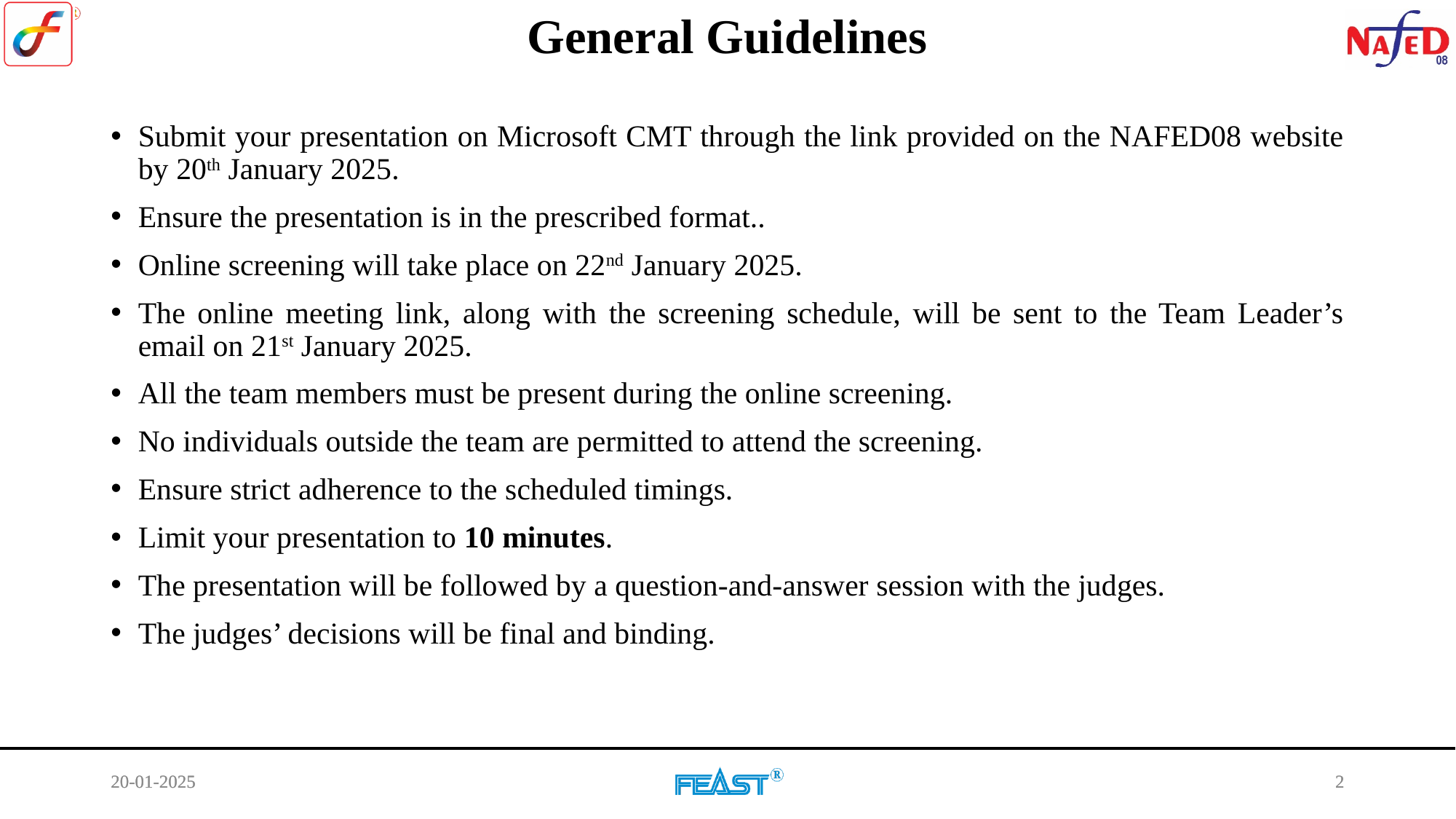

General Guidelines
Submit your presentation on Microsoft CMT through the link provided on the NAFED08 website by 20th January 2025.
Ensure the presentation is in the prescribed format..
Online screening will take place on 22nd January 2025.
The online meeting link, along with the screening schedule, will be sent to the Team Leader’s email on 21st January 2025.
All the team members must be present during the online screening.
No individuals outside the team are permitted to attend the screening.
Ensure strict adherence to the scheduled timings.
Limit your presentation to 10 minutes.
The presentation will be followed by a question-and-answer session with the judges.
The judges’ decisions will be final and binding.

20-01-2025
2